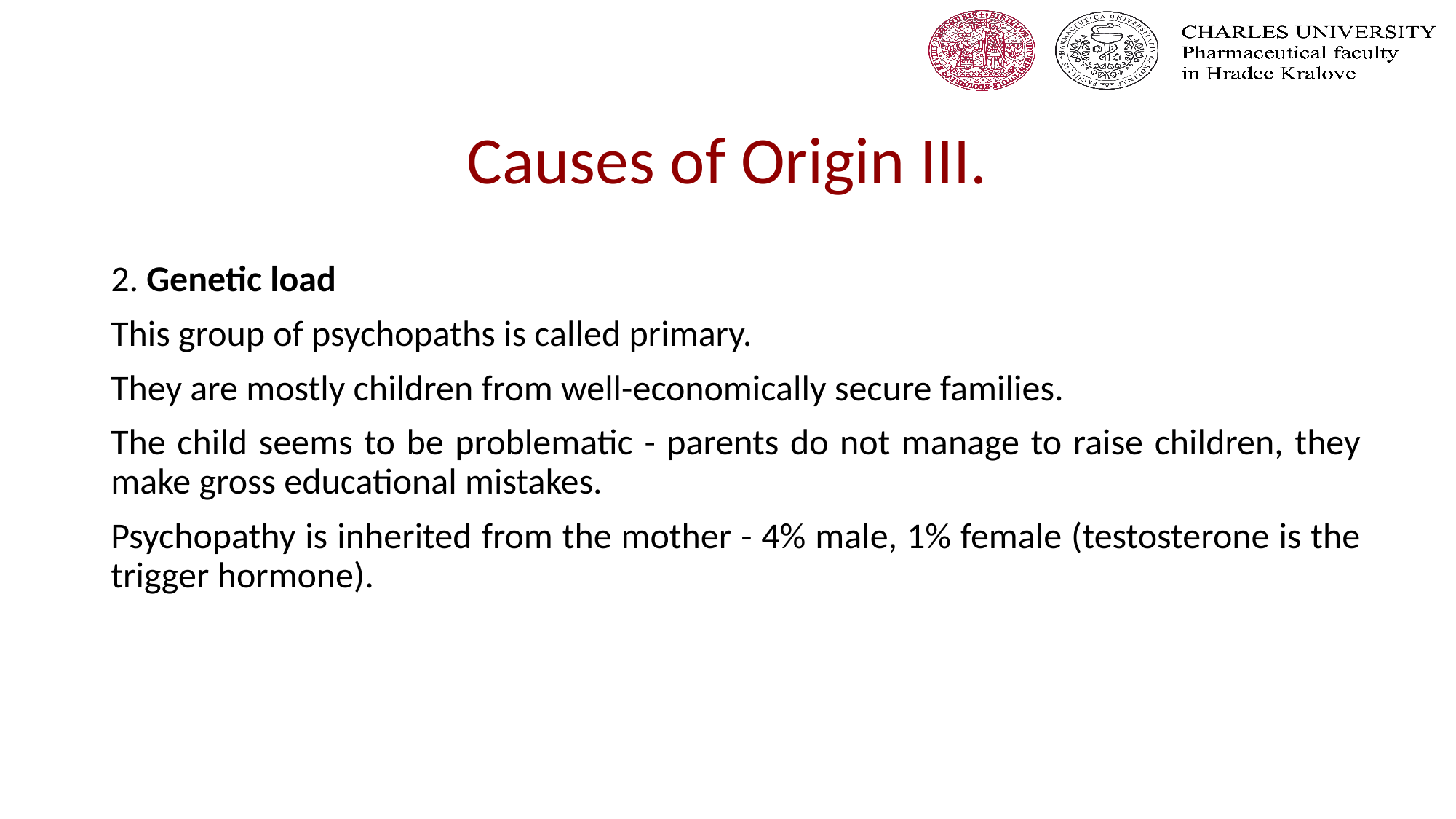

# Causes of Origin III.
2. Genetic load
This group of psychopaths is called primary.
They are mostly children from well-economically secure families.
The child seems to be problematic - parents do not manage to raise children, they make gross educational mistakes.
Psychopathy is inherited from the mother - 4% male, 1% female (testosterone is the trigger hormone).